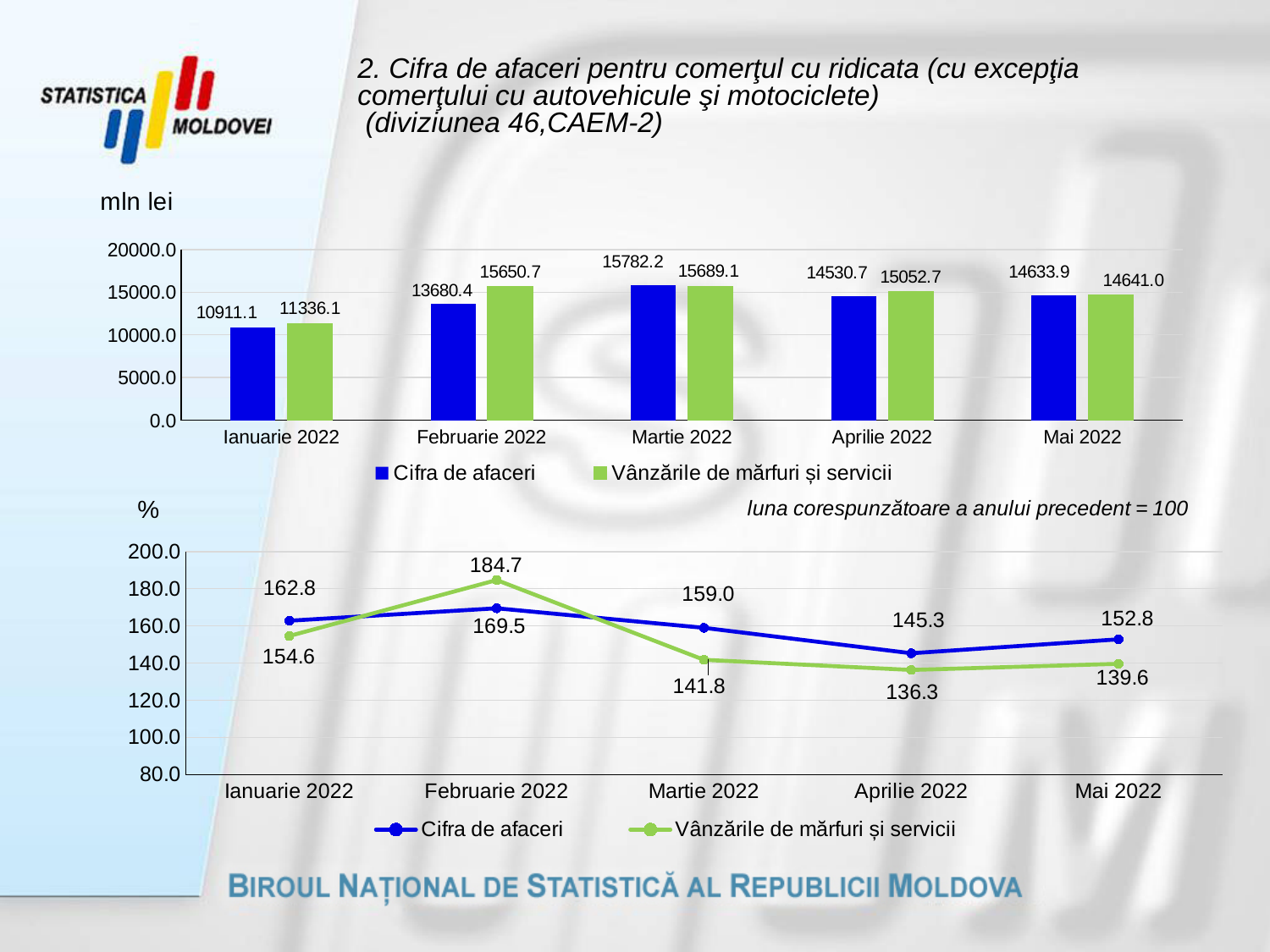

# 2. Cifra de afaceri pentru comerţul cu ridicata (cu excepţia comerţului cu autovehicule şi motociclete) (diviziunea 46,CAEM-2)

### Chart: mln lei

| Category | Cifra de afaceri  | Vânzările de mărfuri și servicii  |
|---|---|---|
| Ianuarie 2022 | 10911.123300000001 | 11336.1415 |
| Februarie 2022 | 13680.4296 | 15650.708200000028 |
| Martie 2022 | 15782.213 | 15689.095800000008 |
| Aprilie 2022 | 14530.6781 | 15052.679206850009 |
| Mai 2022 | 14633.9061 | 14640.981516790016 |

### Chart: %

| Category | Cifra de afaceri  | Vânzările de mărfuri și servicii  |
|---|---|---|
| Ianuarie 2022 | 162.8 | 154.6 |
| Februarie 2022 | 169.5 | 184.7 |
| Martie 2022 | 159.0 | 141.8 |
| Aprilie 2022 | 145.3 | 136.3 |
| Mai 2022 | 152.8 | 139.6 |